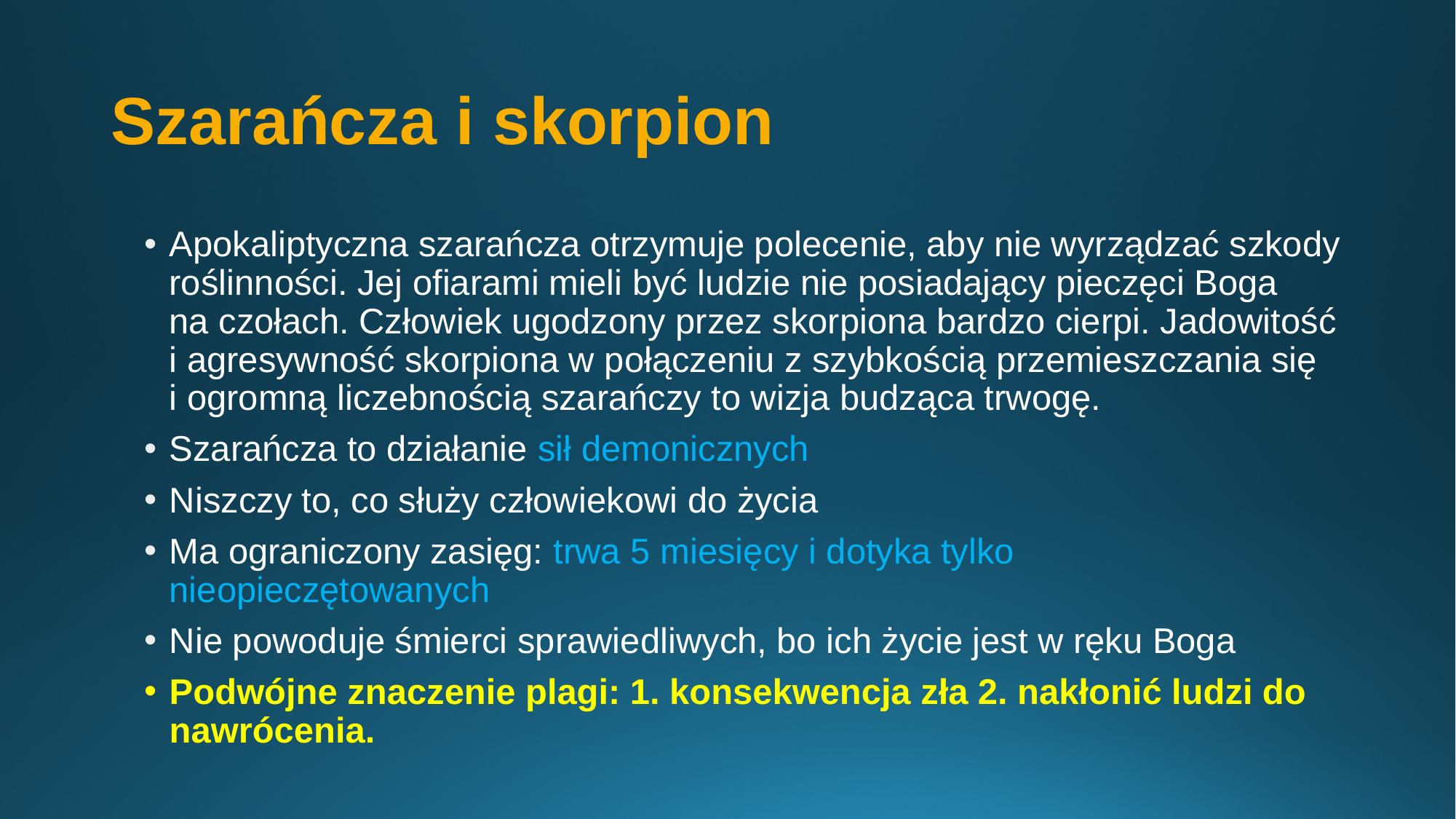

# Szarańcza i skorpion

Apokaliptyczna szarańcza otrzymuje polecenie, aby nie wyrządzać szkody roślinności. Jej ofiarami mieli być ludzie nie posiadający pieczęci Boga na czołach. Człowiek ugodzony przez skorpiona bardzo cierpi. Jadowitość i agresywność skorpiona w połączeniu z szybkością przemieszczania się i ogromną liczebnością szarańczy to wizja budząca trwogę.
Szarańcza to działanie sił demonicznych
Niszczy to, co służy człowiekowi do życia
Ma ograniczony zasięg: trwa 5 miesięcy i dotyka tylko nieopieczętowanych
Nie powoduje śmierci sprawiedliwych, bo ich życie jest w ręku Boga
Podwójne znaczenie plagi: 1. konsekwencja zła 2. nakłonić ludzi do nawrócenia.